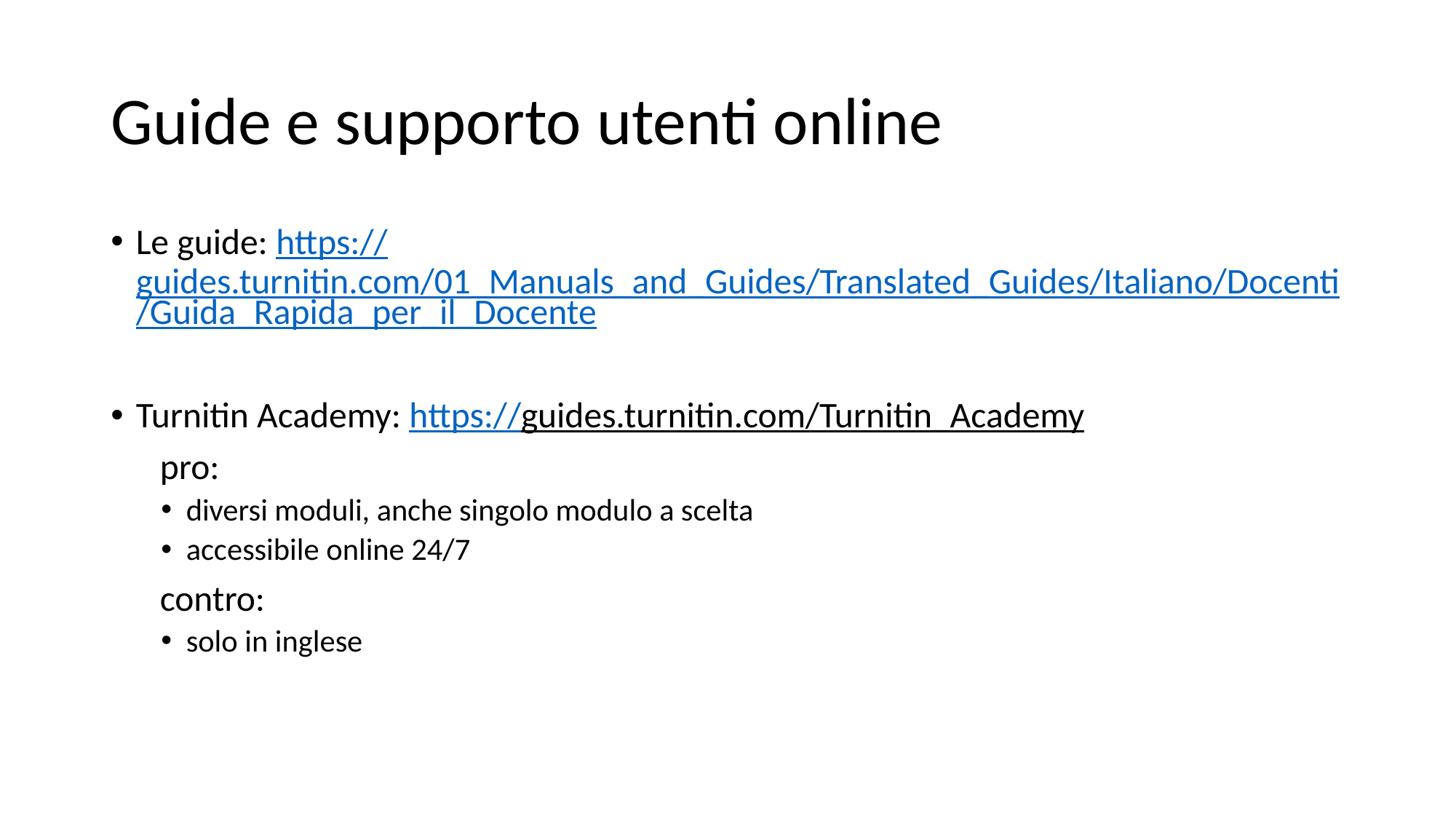

# Guide e supporto utenti online
Le guide: https://guides.turnitin.com/01_Manuals_and_Guides/Translated_Guides/Italiano/Docenti/Guida_Rapida_per_il_Docente

Turnitin Academy: https://guides.turnitin.com/Turnitin_Academy
      pro:
diversi moduli, anche singolo modulo a scelta
accessibile online 24/7
      contro:
solo in inglese